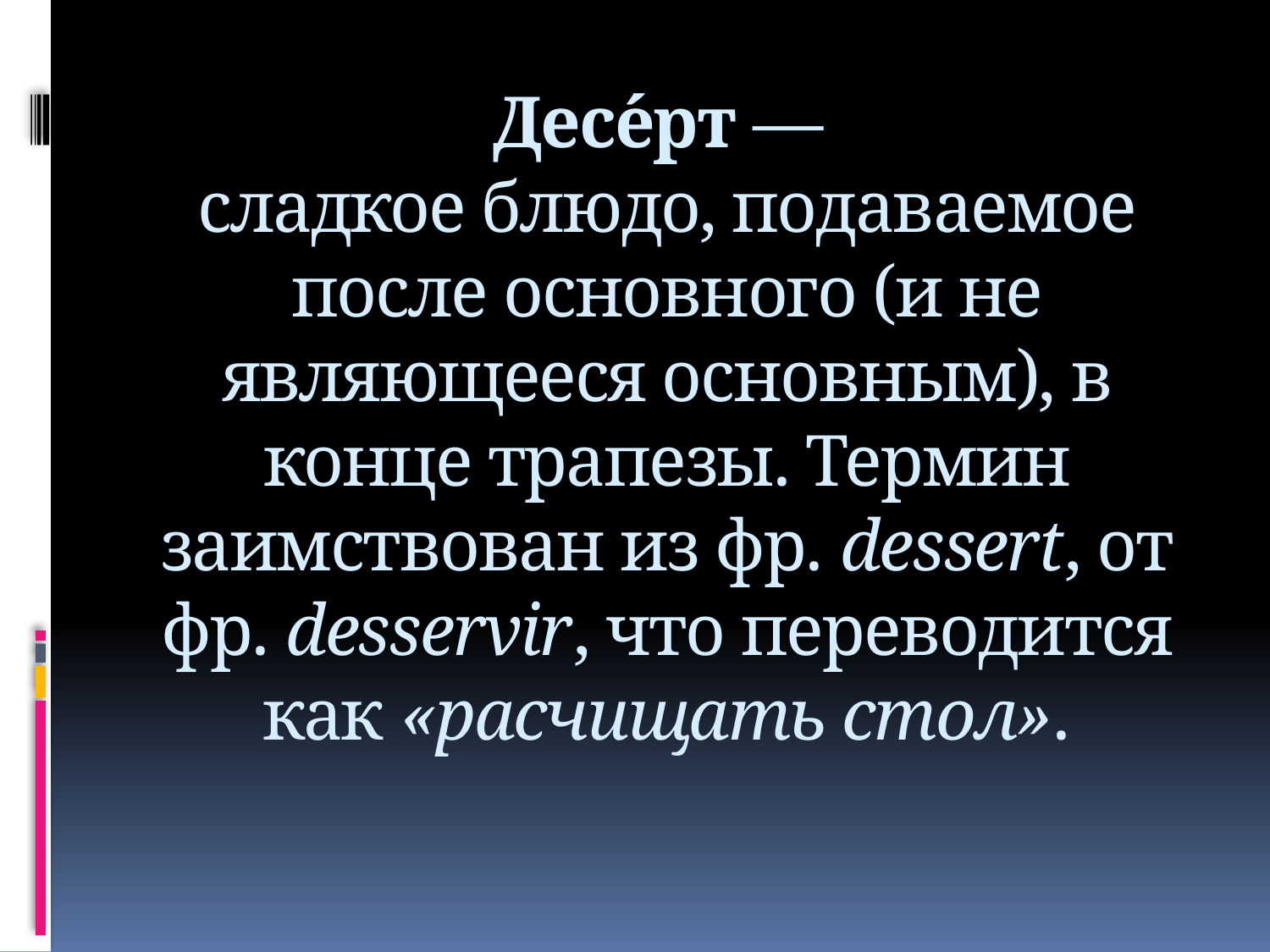

# Десе́рт — сладкое блюдо, подаваемое после основного (и не являющееся основным), в конце трапезы. Термин заимствован из фр. dessert, от фр. desservir, что переводится как «расчищать стол».